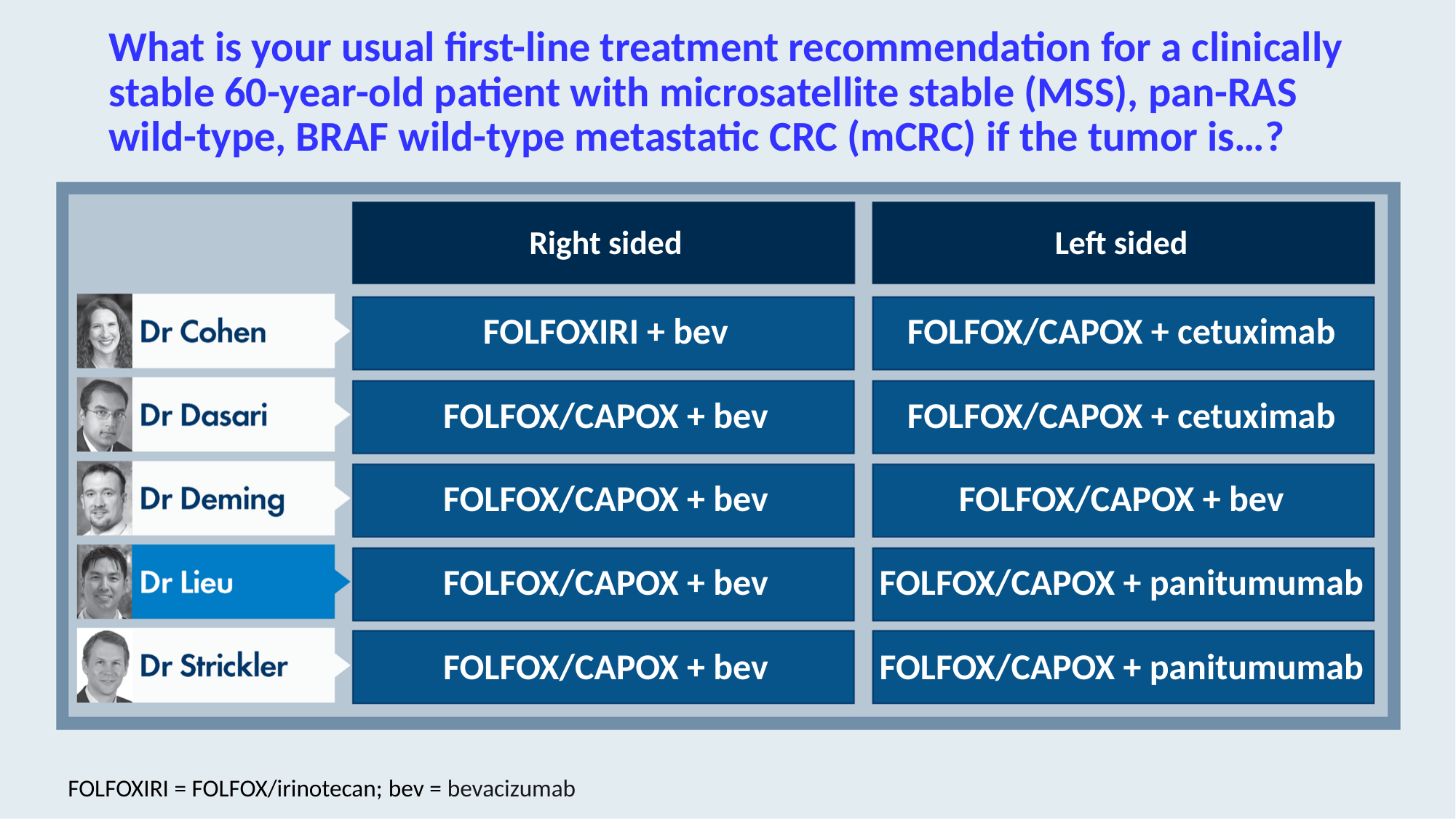

# What is your usual first-line treatment recommendation for a clinically stable 60-year-old patient with microsatellite stable (MSS), pan-RAS wild-type, BRAF wild-type metastatic CRC (mCRC) if the tumor is…?
Right sided
Left sided
FOLFOXIRI + bev
FOLFOX/CAPOX + cetuximab
FOLFOX/CAPOX + bev
FOLFOX/CAPOX + cetuximab
FOLFOX/CAPOX + bev
FOLFOX/CAPOX + bev
FOLFOX/CAPOX + bev
FOLFOX/CAPOX + panitumumab
FOLFOX/CAPOX + bev
FOLFOX/CAPOX + panitumumab
FOLFOXIRI = FOLFOX/irinotecan; bev = bevacizumab